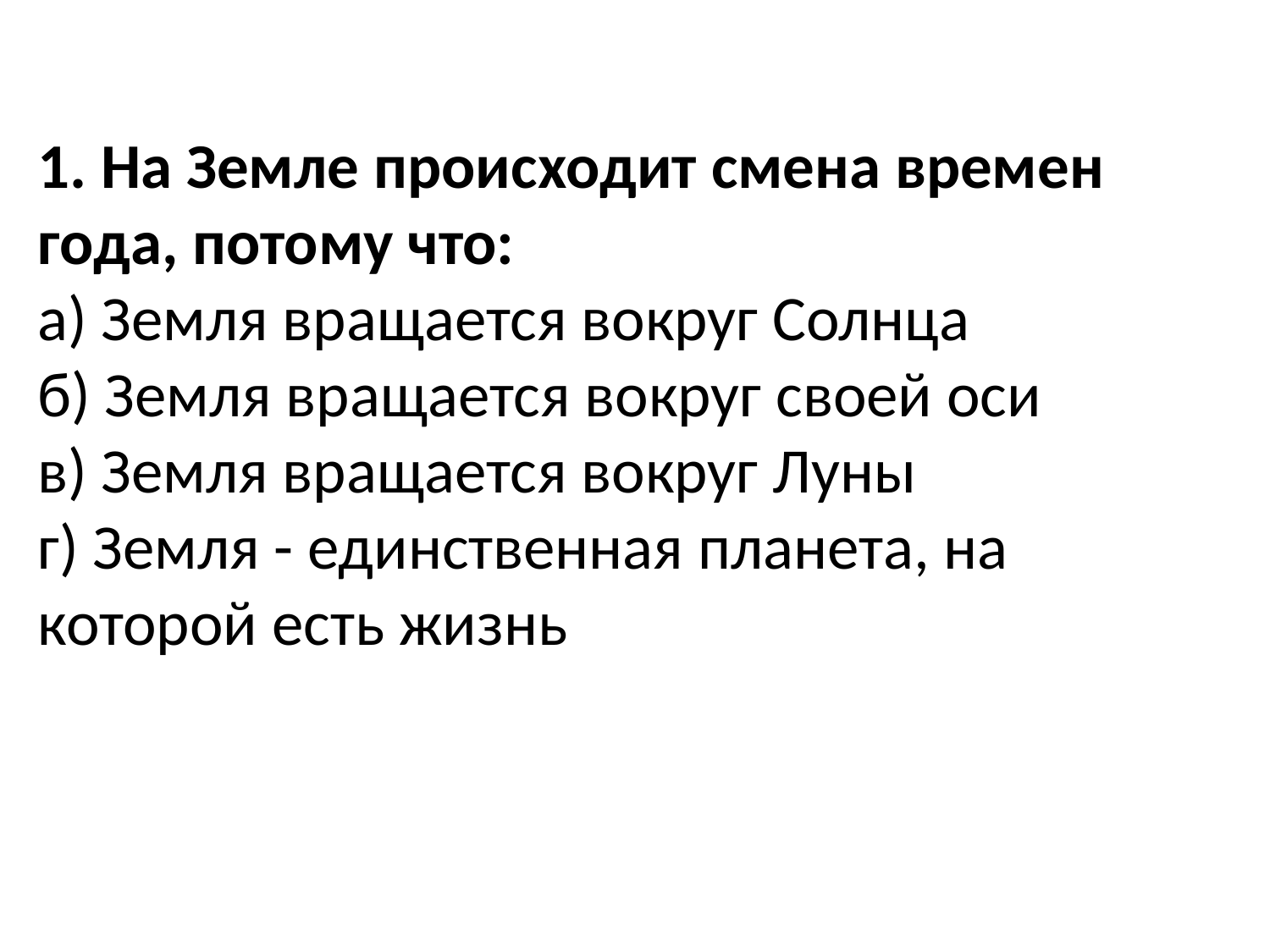

# 1. На Земле происходит смена времен года, потому что: а) Земля вращается вокруг Солнца б) Земля вращается вокруг своей оси в) Земля вращается вокруг Луны г) Земля - единственная планета, на которой есть жизнь